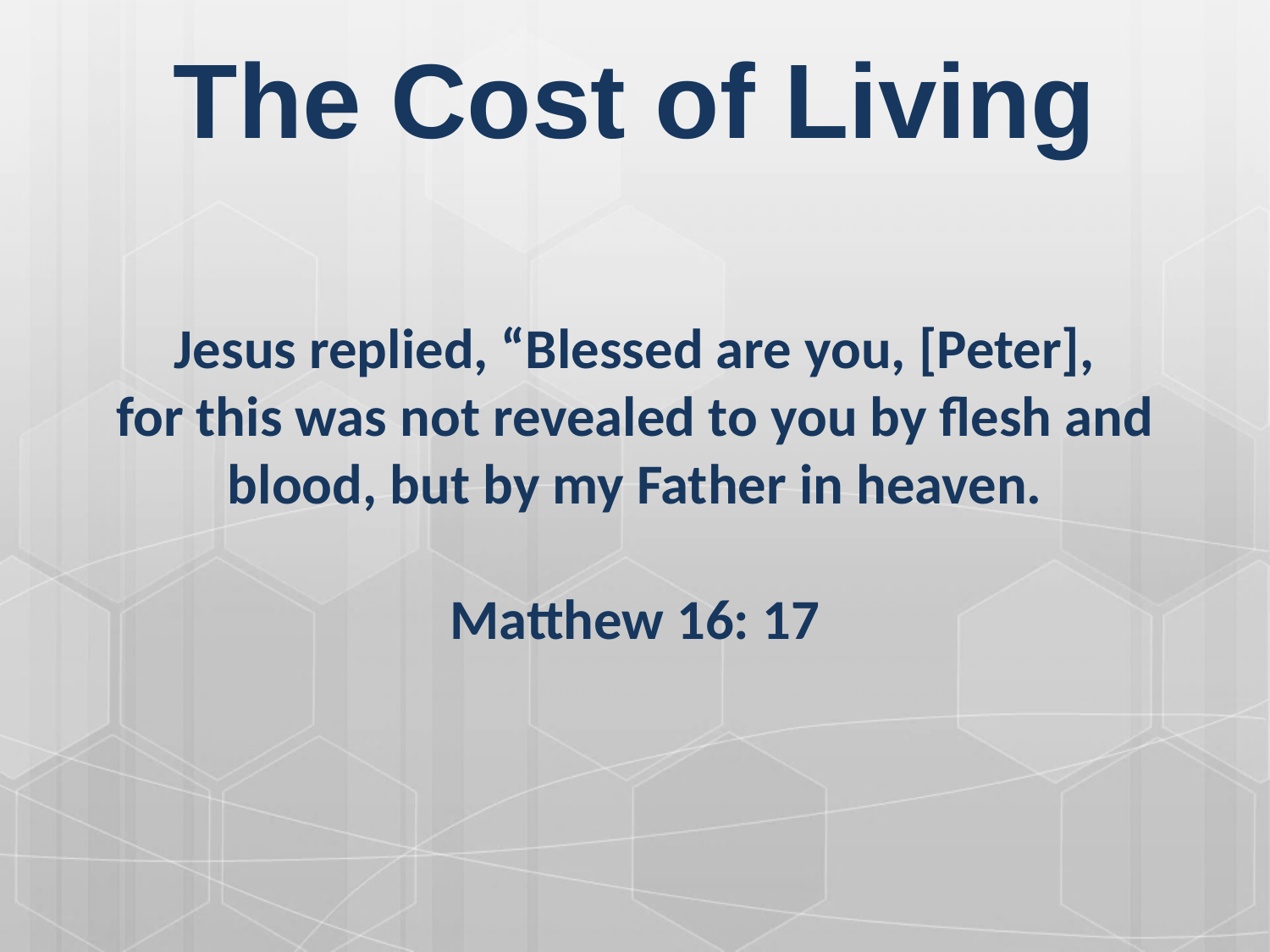

# Jesus replied, “Blessed are you, [Peter], for this was not revealed to you by flesh and blood, but by my Father in heaven. Matthew 16: 17